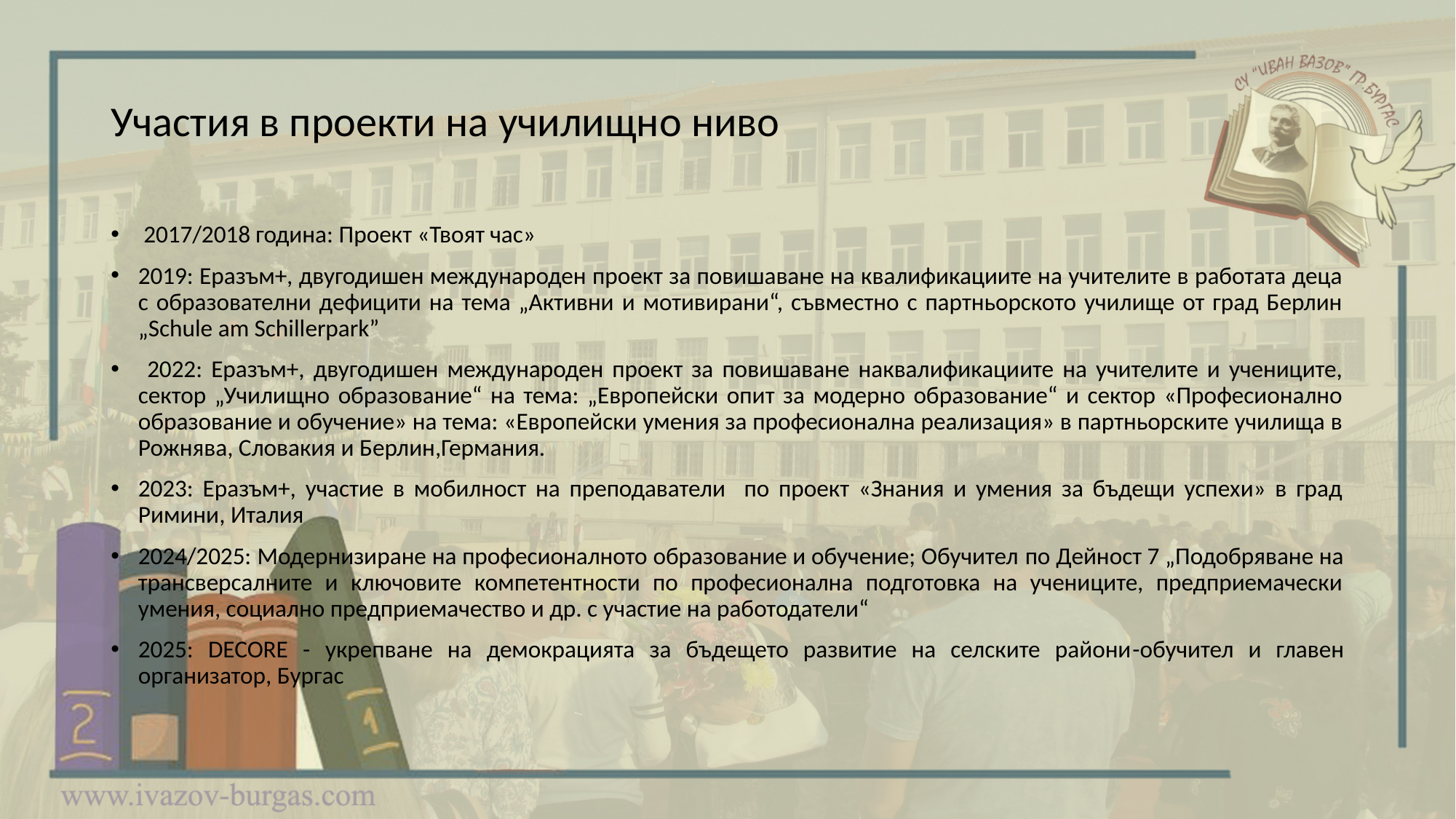

# Участия в проекти на училищно ниво

 2017/2018 година: Проект «Твоят час»
2019: Еразъм+, двугодишен международен проект за повишаване на квалификациите на учителите в работата деца с образователни дефицити на тема „Активни и мотивирани“, съвместно с партньорското училище от град Берлин „Schule am Schillerpark”
 2022: Еразъм+, двугодишен международен проект за повишаване наквалификациите на учителите и учениците, сектор „Училищно образование“ на тема: „Европейски опит за модерно образование“ и сектор «Професионално образование и обучение» на тема: «Европейски умения за професионална реализация» в партньорските училища в Рожнява, Словакия и Берлин,Германия.
2023: Еразъм+, участие в мобилност на преподаватели  по проект «Знания и умения за бъдещи успехи» в град Римини, Италия
2024/2025: Модернизиране на професионалното образование и обучение; Обучител по Дейност 7 „Подобряване на трансверсалните и ключовите компетентности по професионална подготовка на учениците, предприемачески умения, социално предприемачество и др. с участие на работодатели“
2025: DECORE - укрепване на демокрацията за бъдещето развитие на селските райони-обучител и главен организатор, Бургас